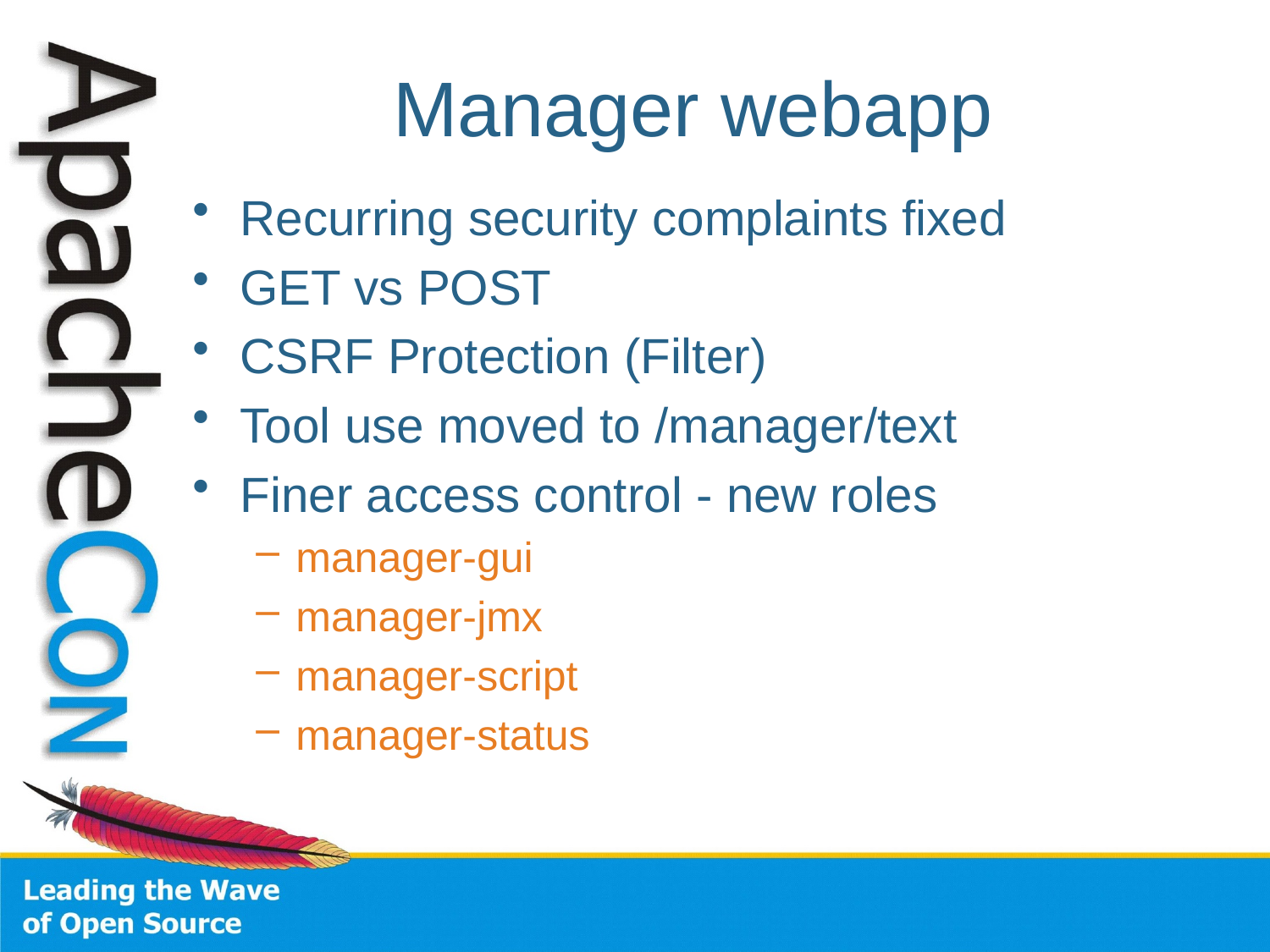

# Manager webapp
Recurring security complaints fixed
GET vs POST
CSRF Protection (Filter)
Tool use moved to /manager/text
Finer access control - new roles
manager-gui
manager-jmx
manager-script
manager-status